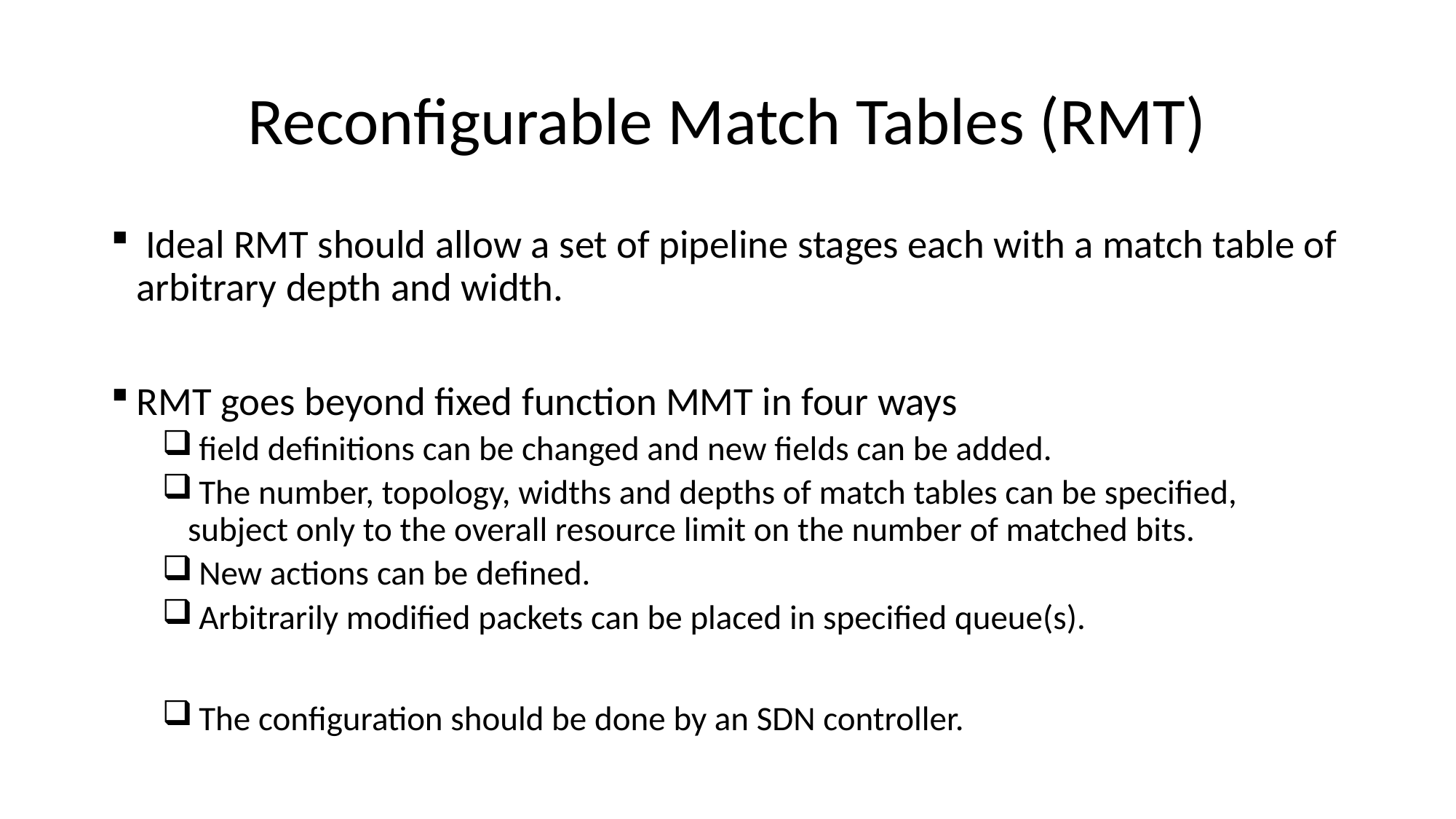

# Reconfigurable Match Tables (RMT)
 Ideal RMT should allow a set of pipeline stages each with a match table of arbitrary depth and width.

RMT goes beyond fixed function MMT in four ways
 field definitions can be changed and new fields can be added.
 The number, topology, widths and depths of match tables can be specified, subject only to the overall resource limit on the number of matched bits.
 New actions can be defined.
 Arbitrarily modified packets can be placed in specified queue(s).

 The configuration should be done by an SDN controller.